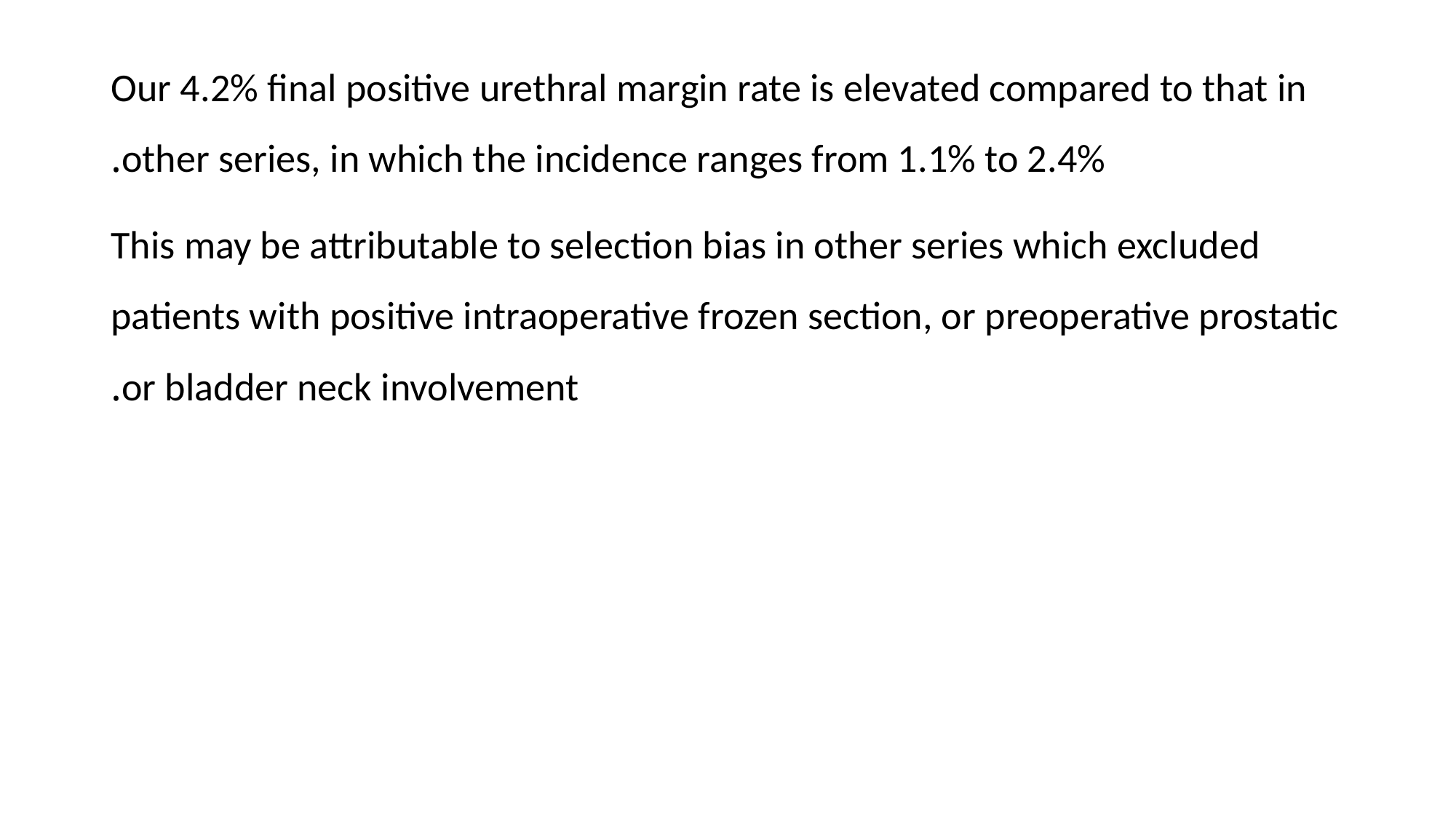

Our 4.2% final positive urethral margin rate is elevated compared to that in other series, in which the incidence ranges from 1.1% to 2.4%.
 This may be attributable to selection bias in other series which excluded patients with positive intraoperative frozen section, or preoperative prostatic or bladder neck involvement.